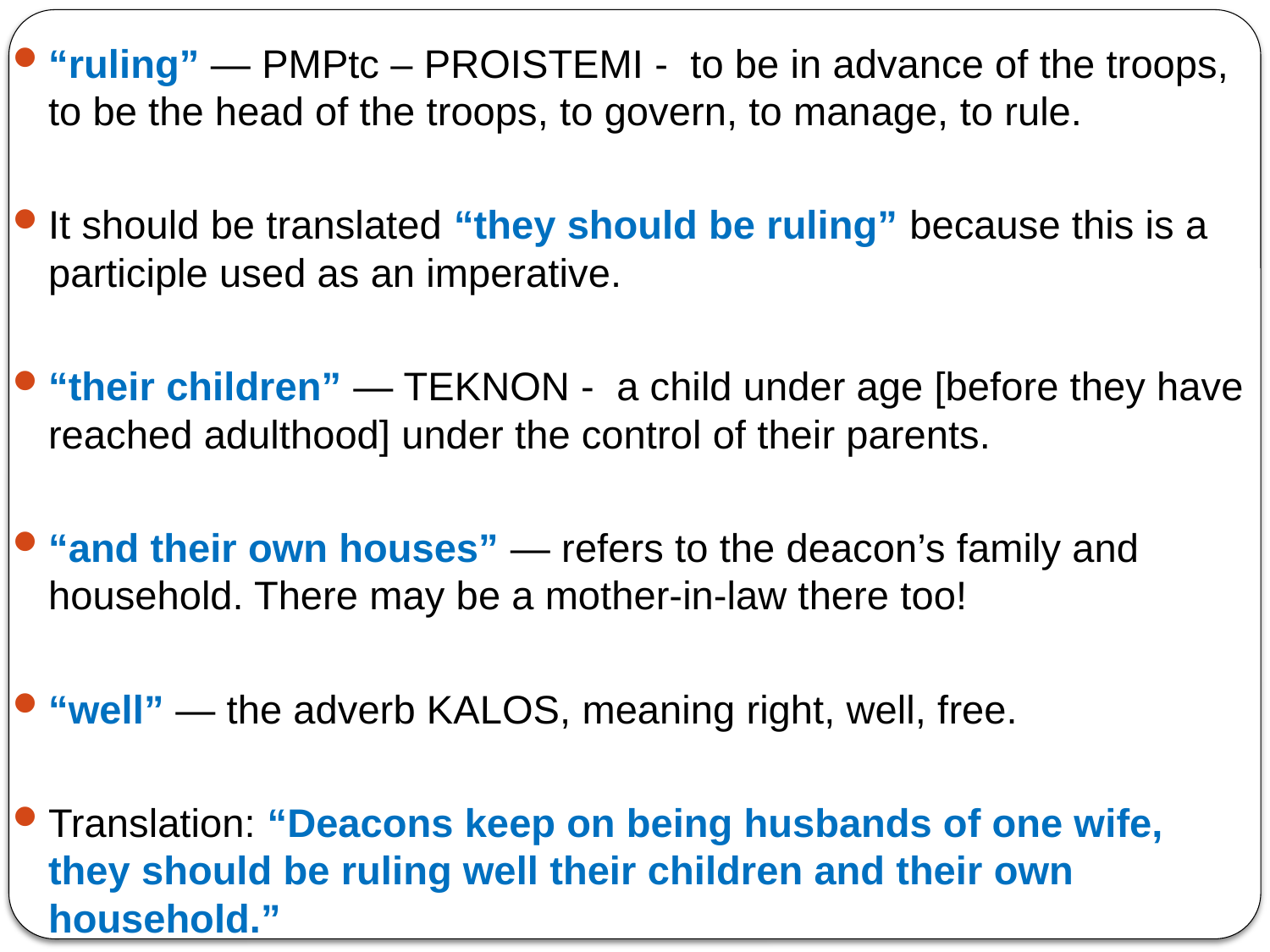

“ruling” — PMPtc – PROISTEMI -  to be in advance of the troops, to be the head of the troops, to govern, to manage, to rule.

It should be translated “they should be ruling” because this is a participle used as an imperative.

“their children” — TEKNON -  a child under age [before they have reached adulthood] under the control of their parents.

“and their own houses” — refers to the deacon’s family and household. There may be a mother-in-law there too!

“well” — the adverb KALOS, meaning right, well, free.

Translation: “Deacons keep on being husbands of one wife, they should be ruling well their children and their own household.”